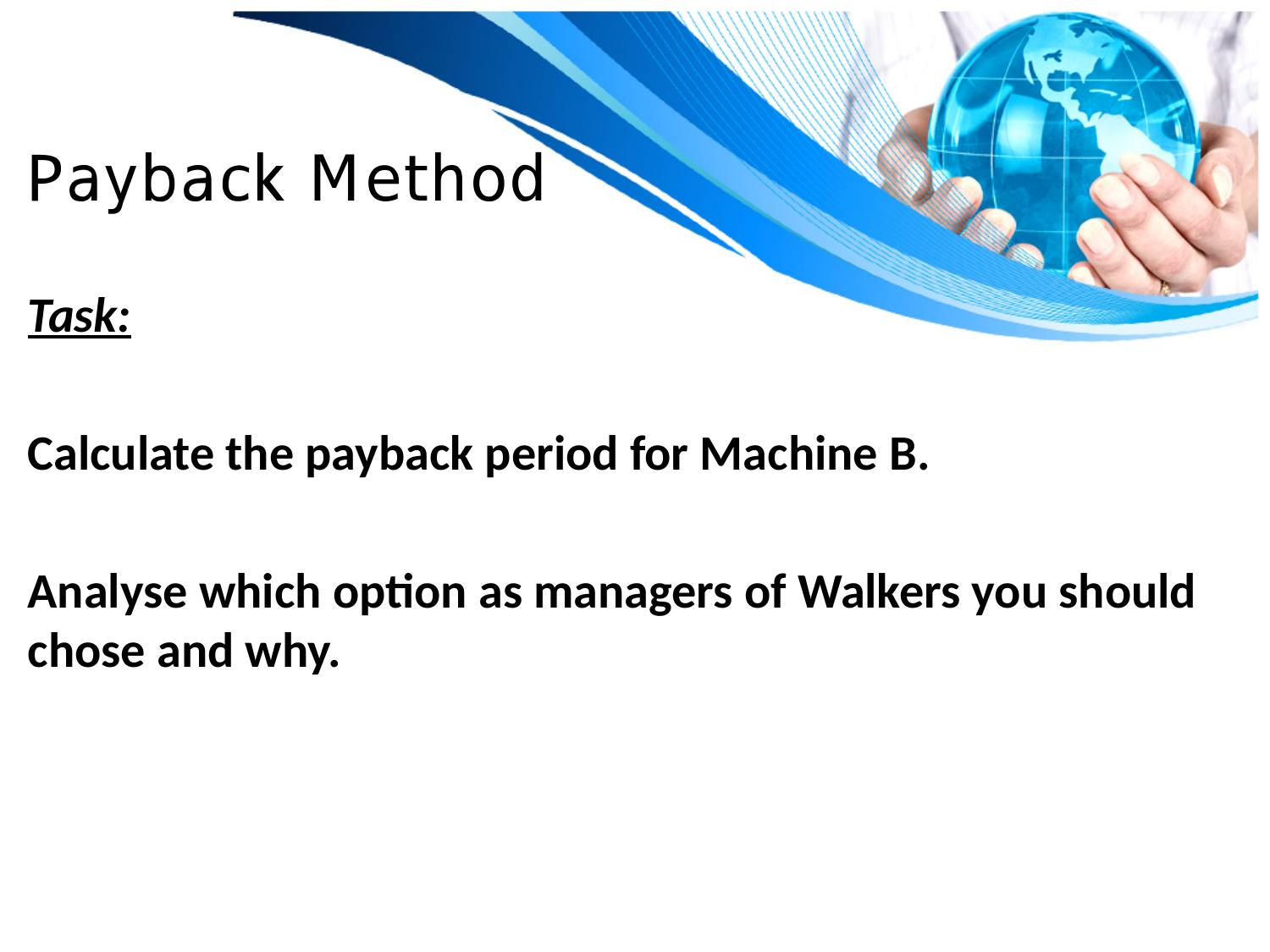

# Payback Method
Task:

Calculate the payback period for Machine B.

Analyse which option as managers of Walkers you should chose and why.